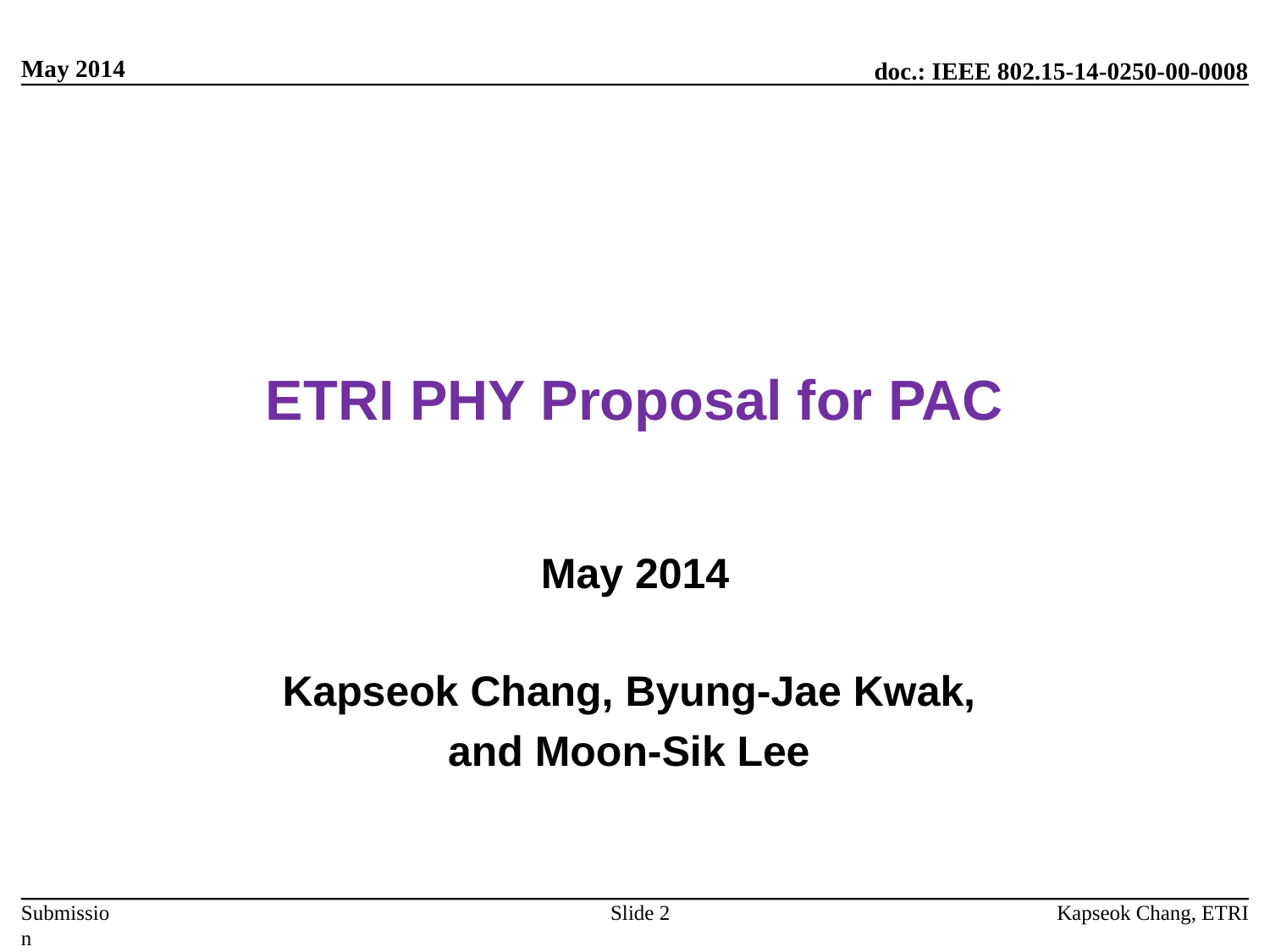

# ETRI PHY Proposal for PAC
May 2014

Kapseok Chang, Byung-Jae Kwak,
and Moon-Sik Lee
Slide 2